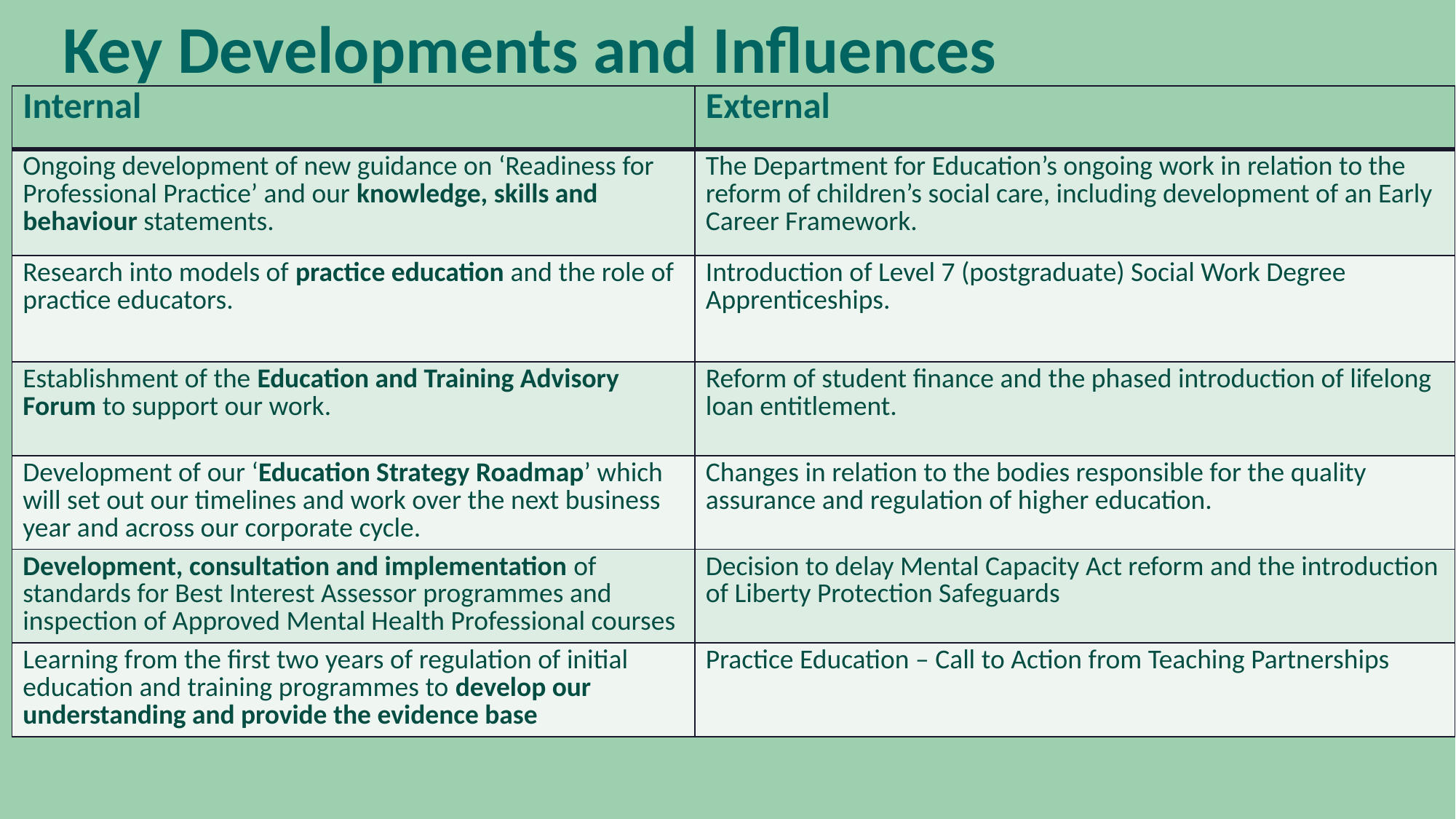

Key Developments and Influences
| Internal | External |
| --- | --- |
| Ongoing development of new guidance on ‘Readiness for Professional Practice’ and our knowledge, skills and behaviour statements. | The Department for Education’s ongoing work in relation to the reform of children’s social care, including development of an Early Career Framework. |
| Research into models of practice education and the role of practice educators. | Introduction of Level 7 (postgraduate) Social Work Degree Apprenticeships. |
| Establishment of the Education and Training Advisory Forum to support our work. | Reform of student finance and the phased introduction of lifelong loan entitlement. |
| Development of our ‘Education Strategy Roadmap’ which will set out our timelines and work over the next business year and across our corporate cycle. | Changes in relation to the bodies responsible for the quality assurance and regulation of higher education. |
| Development, consultation and implementation of standards for Best Interest Assessor programmes and inspection of Approved Mental Health Professional courses | Decision to delay Mental Capacity Act reform and the introduction of Liberty Protection Safeguards |
| Learning from the first two years of regulation of initial education and training programmes to develop our understanding and provide the evidence base | Practice Education – Call to Action from Teaching Partnerships |